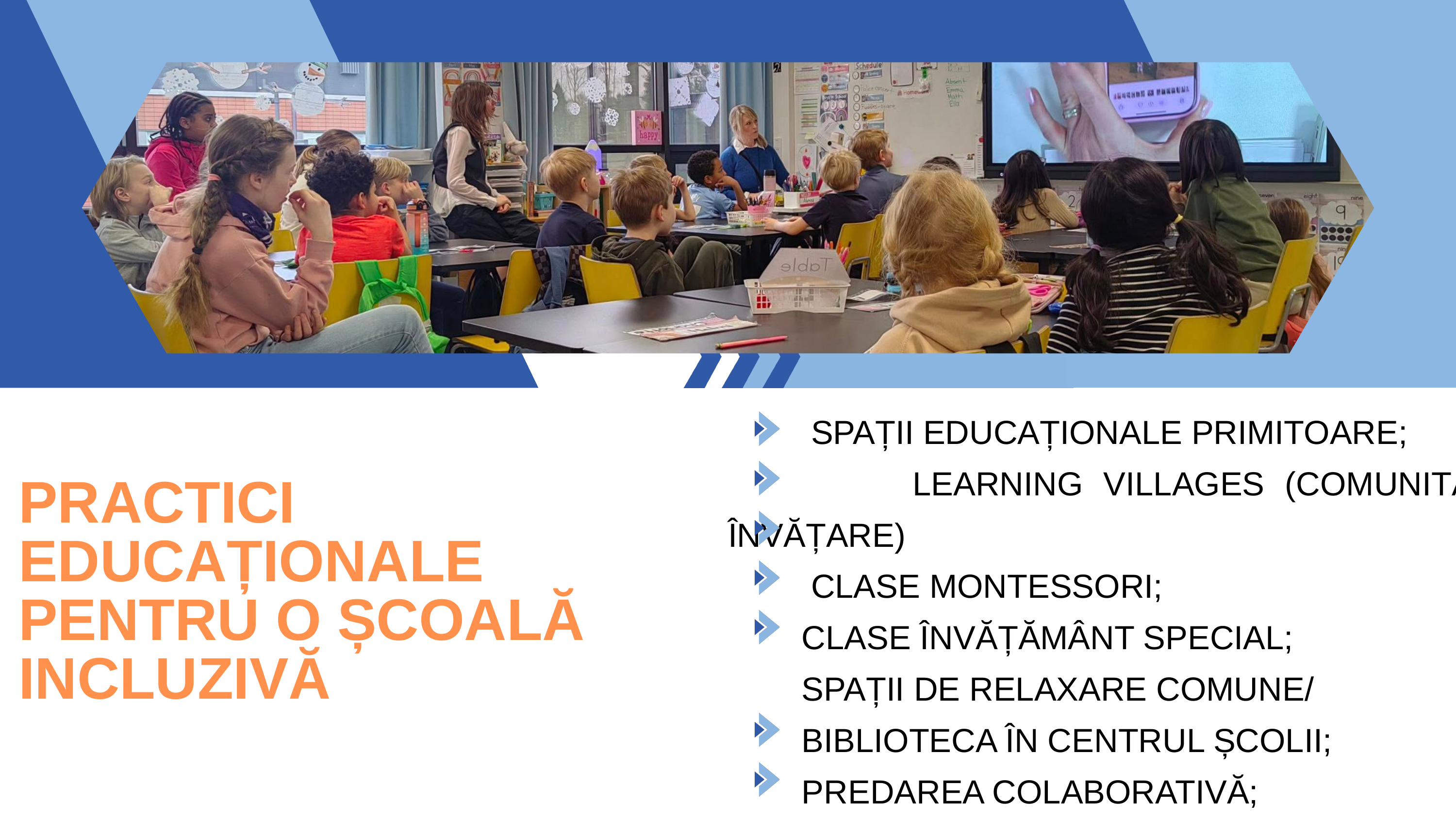

SPAȚII EDUCAȚIONALE PRIMITOARE;
         LEARNING VILLAGES (COMUNITĂȚI DE ÎNVĂȚARE)
         CLASE MONTESSORI;
        CLASE ÎNVĂȚĂMÂNT SPECIAL;
        SPAȚII DE RELAXARE COMUNE/
        BIBLIOTECA ÎN CENTRUL ȘCOLII;
        PREDAREA COLABORATIVĂ;
         ÎNVĂȚARE EXPERIENȚIALĂ.

PRACTICI EDUCAȚIONALE PENTRU O ȘCOALĂ INCLUZIVĂ